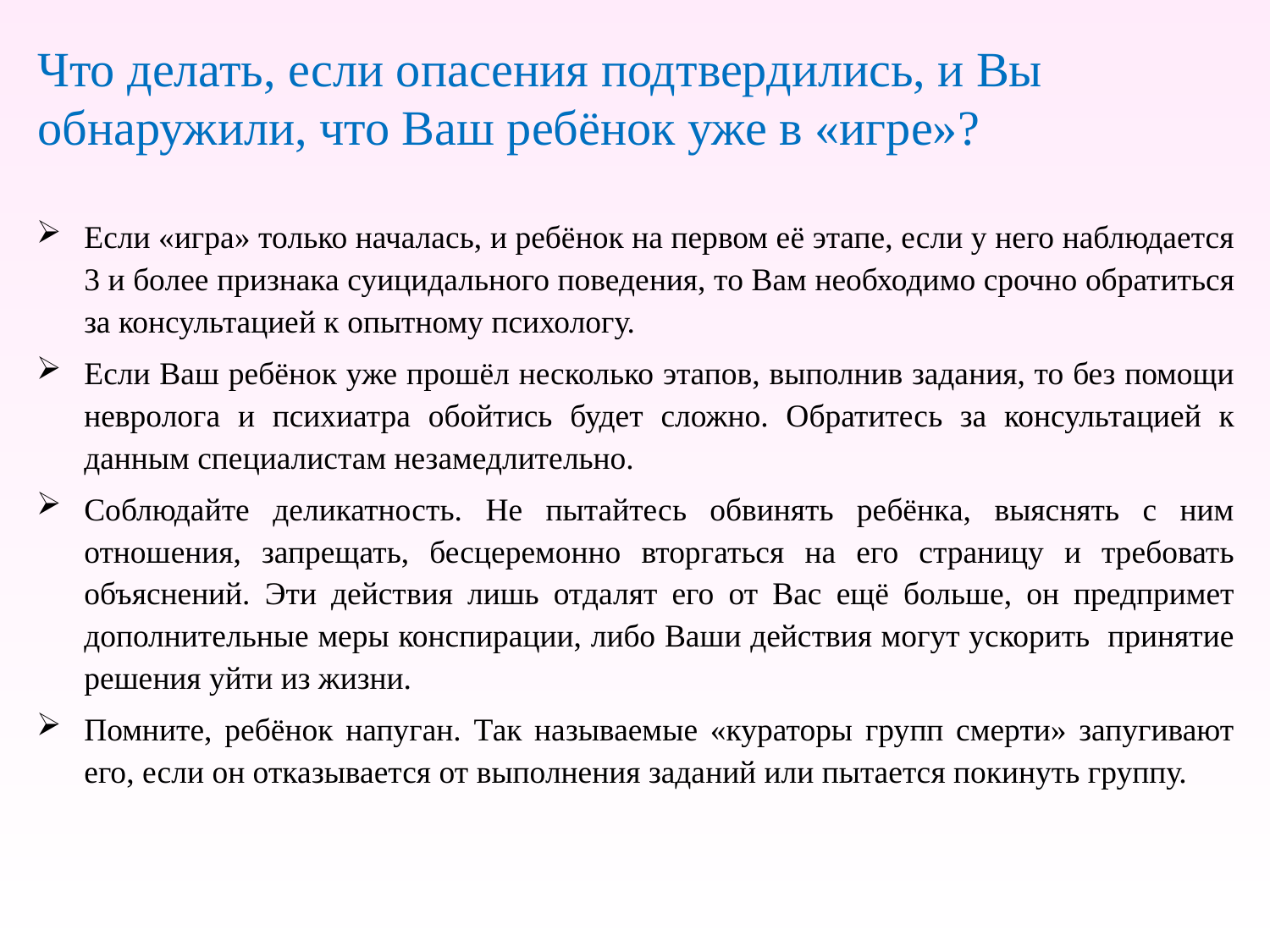

# Что делать, если опасения подтвердились, и Вы обнаружили, что Ваш ребёнок уже в «игре»?
Если «игра» только началась, и ребёнок на первом её этапе, если у него наблюдается 3 и более признака суицидального поведения, то Вам необходимо срочно обратиться за консультацией к опытному психологу.
Если Ваш ребёнок уже прошёл несколько этапов, выполнив задания, то без помощи невролога и психиатра обойтись будет сложно. Обратитесь за консультацией к данным специалистам незамедлительно.
Соблюдайте деликатность. Не пытайтесь обвинять ребёнка, выяснять с ним отношения, запрещать, бесцеремонно вторгаться на его страницу и требовать объяснений. Эти действия лишь отдалят его от Вас ещё больше, он предпримет дополнительные меры конспирации, либо Ваши действия могут ускорить  принятие решения уйти из жизни.
Помните, ребёнок напуган. Так называемые «кураторы групп смерти» запугивают его, если он отказывается от выполнения заданий или пытается покинуть группу.